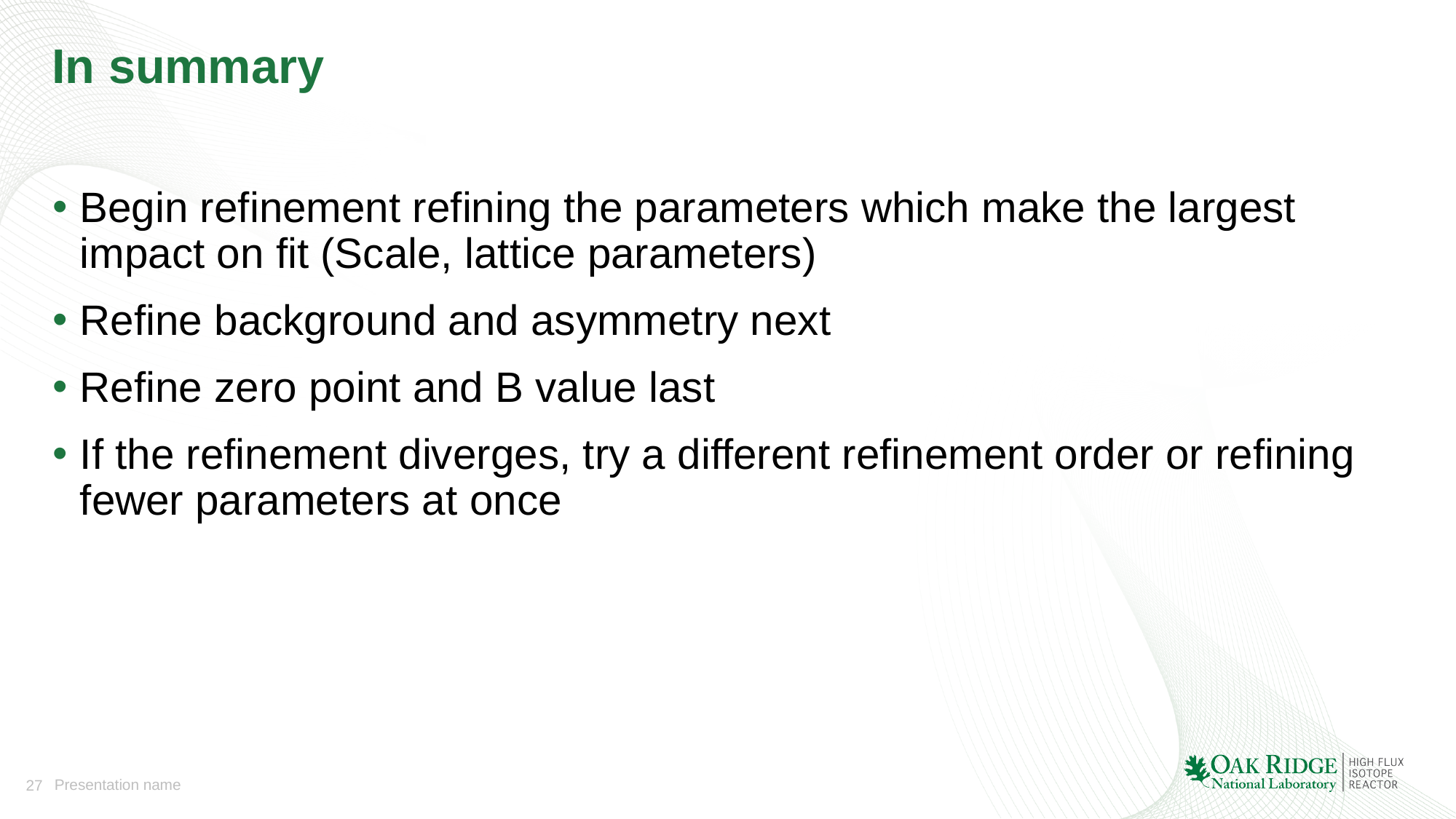

# In summary
Begin refinement refining the parameters which make the largest impact on fit (Scale, lattice parameters)
Refine background and asymmetry next
Refine zero point and B value last
If the refinement diverges, try a different refinement order or refining fewer parameters at once